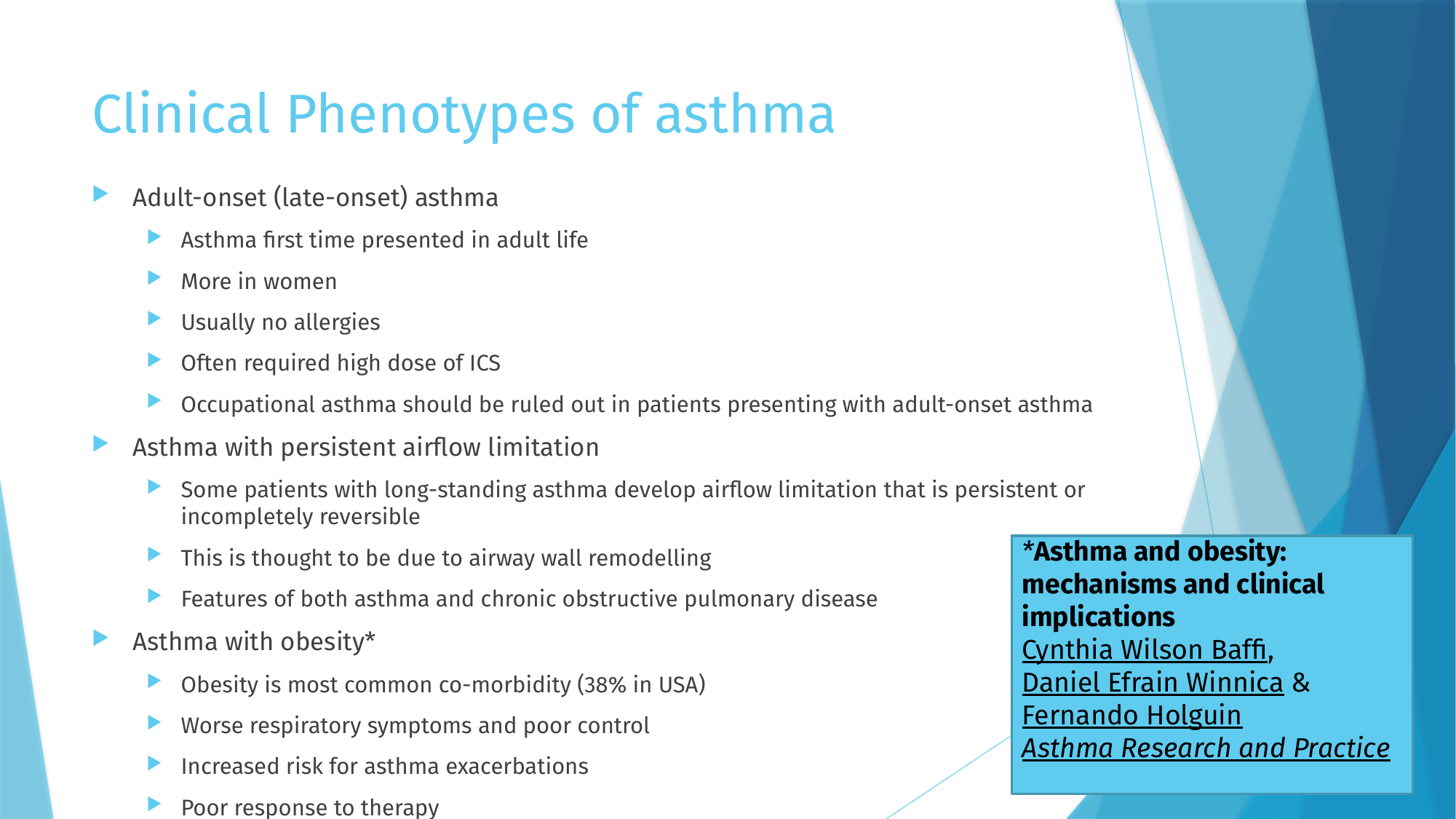

# Clinical Phenotypes of asthma
Adult-onset (late-onset) asthma
Asthma first time presented in adult life
More in women
Usually no allergies
Often required high dose of ICS
Occupational asthma should be ruled out in patients presenting with adult-onset asthma
Asthma with persistent airflow limitation
Some patients with long-standing asthma develop airflow limitation that is persistent or incompletely reversible
This is thought to be due to airway wall remodelling
Features of both asthma and chronic obstructive pulmonary disease
Asthma with obesity*
Obesity is most common co-morbidity (38% in USA)
Worse respiratory symptoms and poor control
Increased risk for asthma exacerbations
Poor response to therapy

*Asthma and obesity: mechanisms and clinical implications
Cynthia Wilson Baffi,
Daniel Efrain Winnica &
Fernando Holguin
Asthma Research and Practice